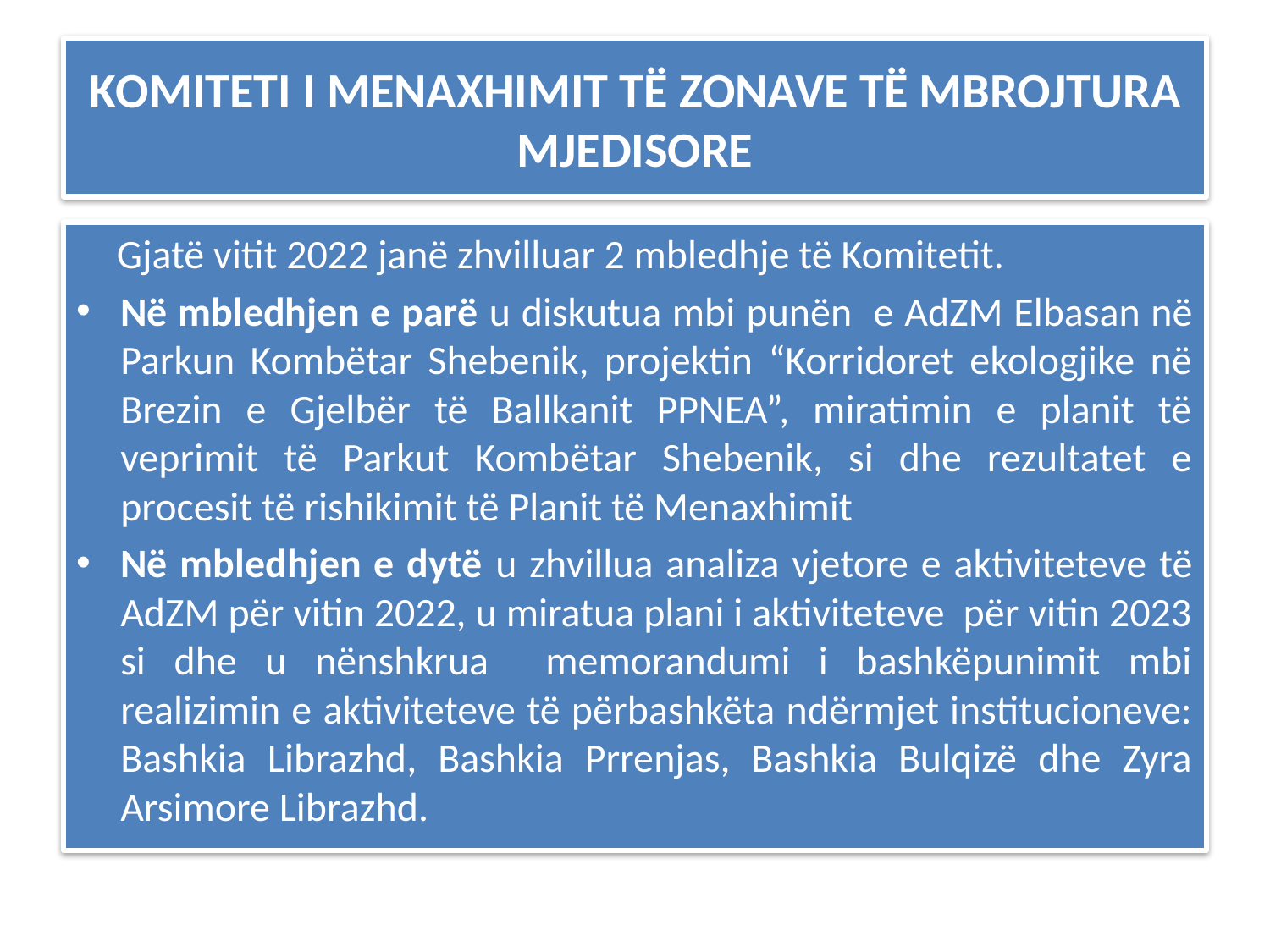

# KOMITETI I MENAXHIMIT TË ZONAVE TË MBROJTURA MJEDISORE
    Gjatë vitit 2022 janë zhvilluar 2 mbledhje të Komitetit.
Në mbledhjen e parë u diskutua mbi punën  e AdZM Elbasan në Parkun Kombëtar Shebenik, projektin “Korridoret ekologjike në Brezin e Gjelbër të Ballkanit PPNEA”, miratimin e planit të veprimit të Parkut Kombëtar Shebenik, si dhe rezultatet e procesit të rishikimit të Planit të Menaxhimit
Në mbledhjen e dytë u zhvillua analiza vjetore e aktiviteteve të AdZM për vitin 2022, u miratua plani i aktiviteteve  për vitin 2023 si dhe u nënshkrua  memorandumi i bashkëpunimit mbi realizimin e aktiviteteve të përbashkëta ndërmjet institucioneve: Bashkia Librazhd, Bashkia Prrenjas, Bashkia Bulqizë dhe Zyra Arsimore Librazhd.